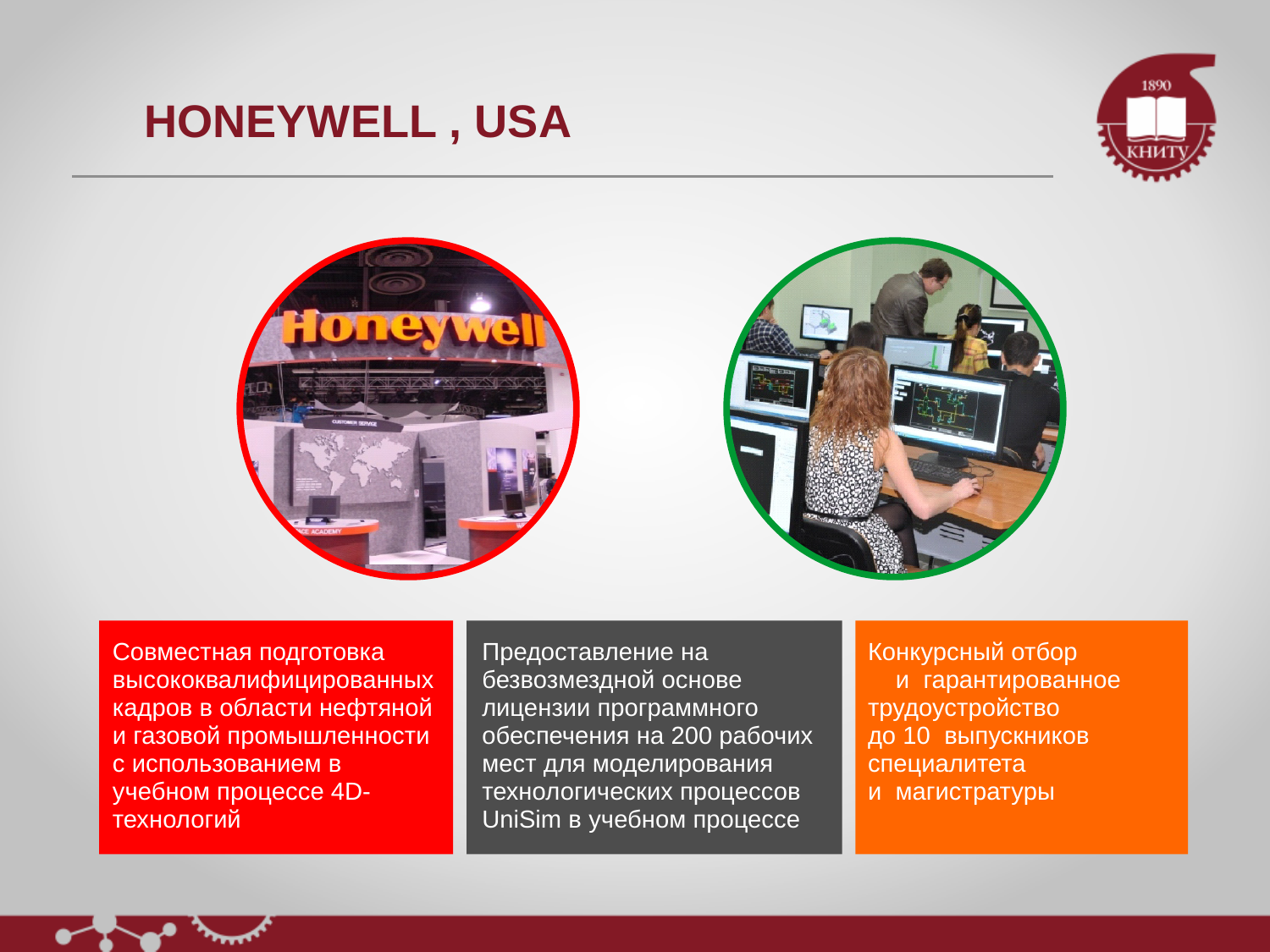

# HONEYWELL , USA

Совместная подготовка  высококвалифицированных  кадров в области нефтяной  и газовой промышленности  с использованием в  учебном процессе 4D-технологий
Предоставление на  безвозмездной основе  лицензии программного  обеспечения на 200 рабочих  мест для моделирования  технологических процессов  UniSim в учебном процессе
Конкурсный отбор                    и  гарантированное  трудоустройство               до 10  выпускников  специалитета                       и  магистратуры